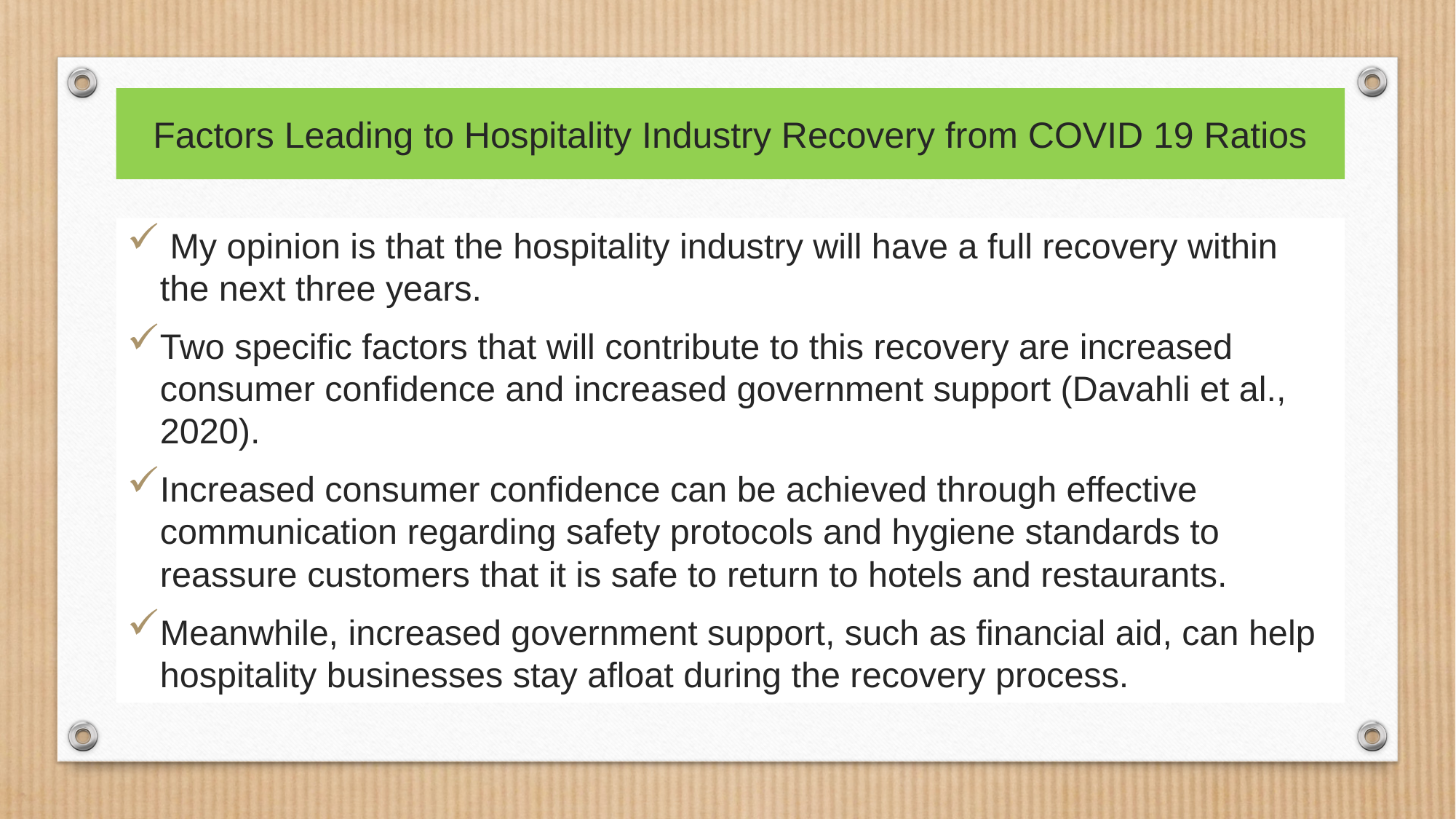

# Factors Leading to Hospitality Industry Recovery from COVID 19 Ratios
 My opinion is that the hospitality industry will have a full recovery within the next three years.
Two specific factors that will contribute to this recovery are increased consumer confidence and increased government support (Davahli et al., 2020).
Increased consumer confidence can be achieved through effective communication regarding safety protocols and hygiene standards to reassure customers that it is safe to return to hotels and restaurants.
Meanwhile, increased government support, such as financial aid, can help hospitality businesses stay afloat during the recovery process.